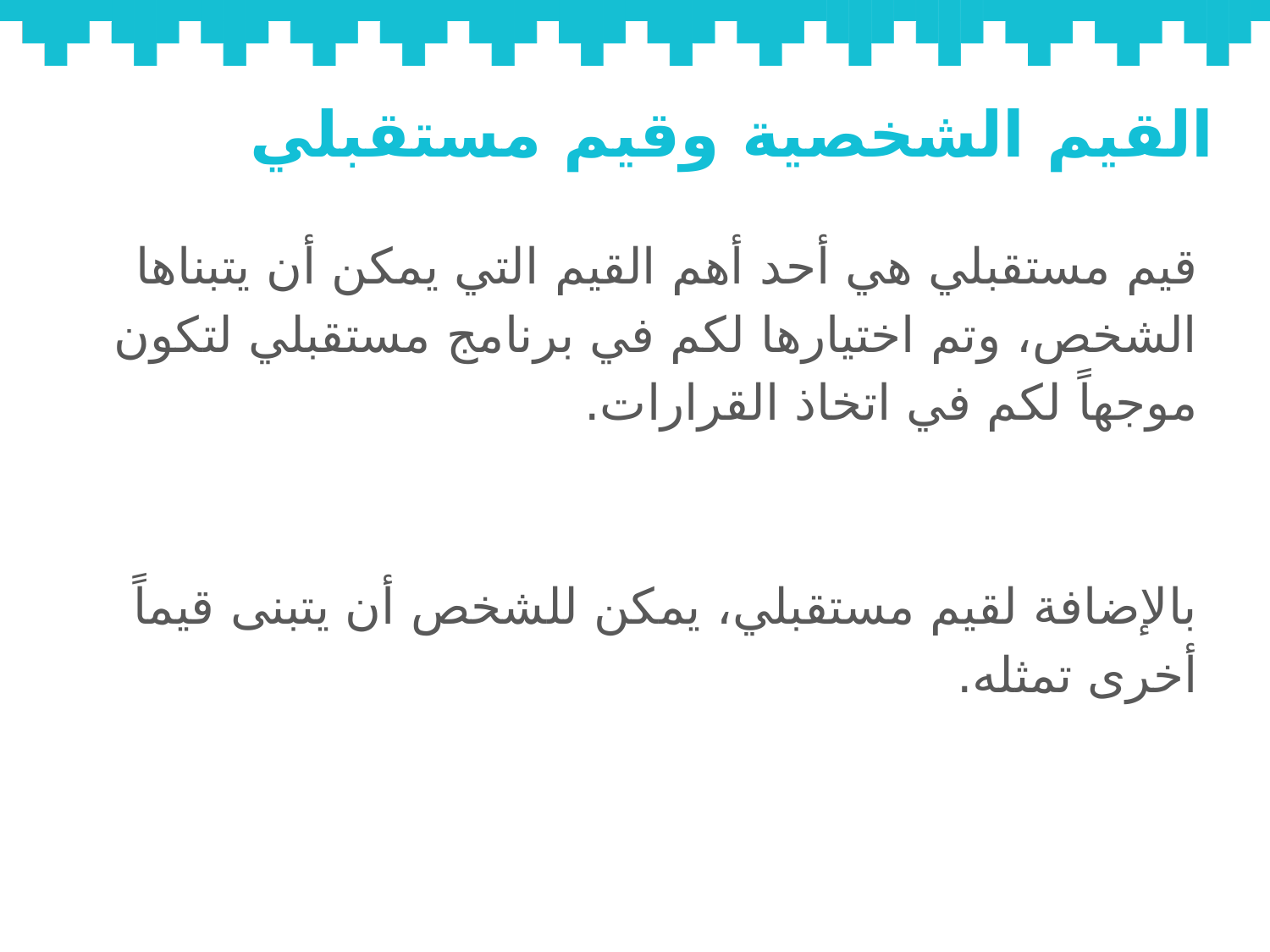

# القيم الشخصية وقيم مستقبلي
قيم مستقبلي هي أحد أهم القيم التي يمكن أن يتبناها الشخص، وتم اختيارها لكم في برنامج مستقبلي لتكون موجهاً لكم في اتخاذ القرارات.

بالإضافة لقيم مستقبلي، يمكن للشخص أن يتبنى قيماً أخرى تمثله.